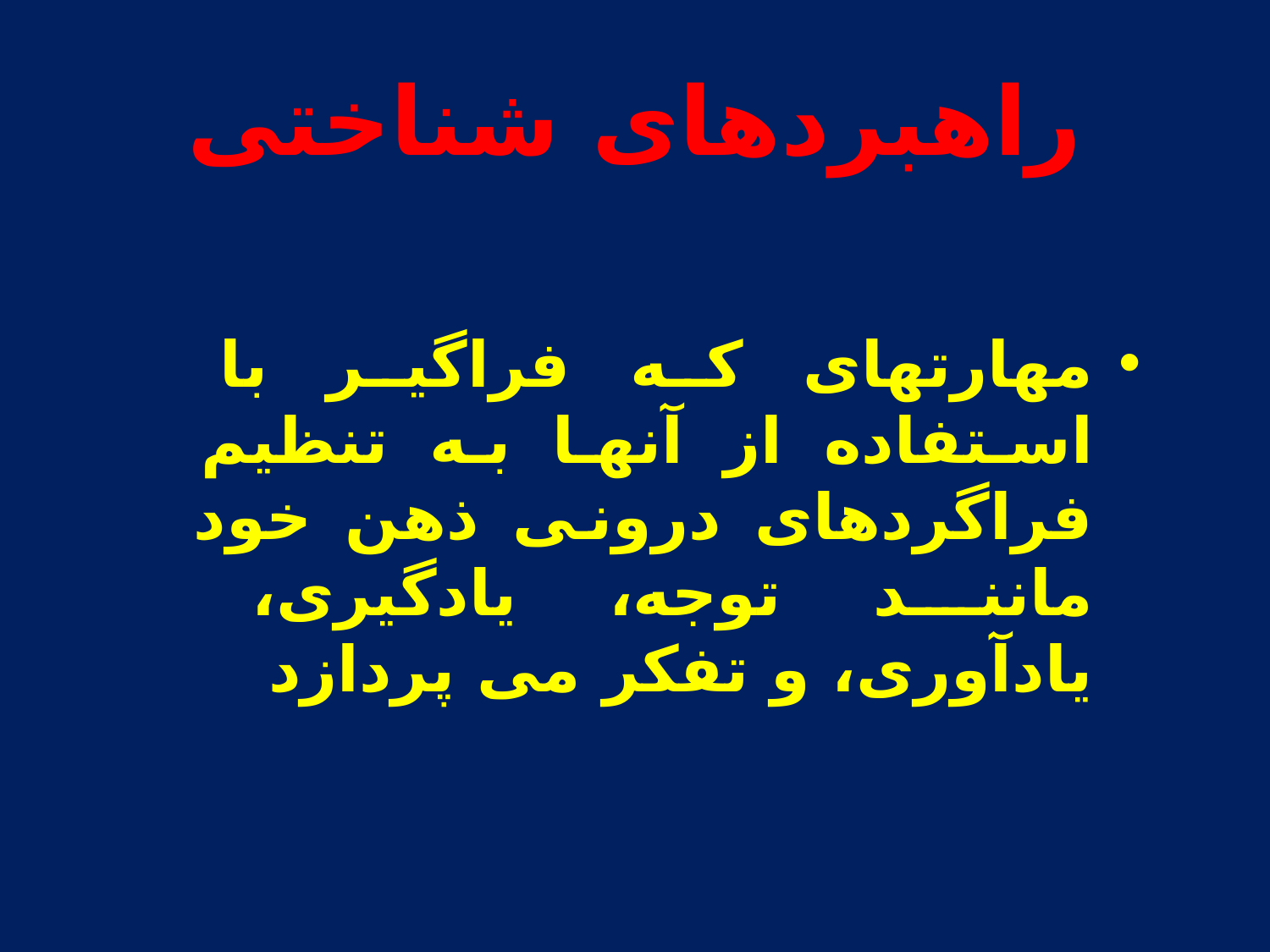

# راهبردهای شناختی
مهارتهای که فراگیر با استفاده از آنها به تنظیم فراگردهای درونی ذهن خود مانند توجه، یادگیری، یادآوری، و تفکر می پردازد